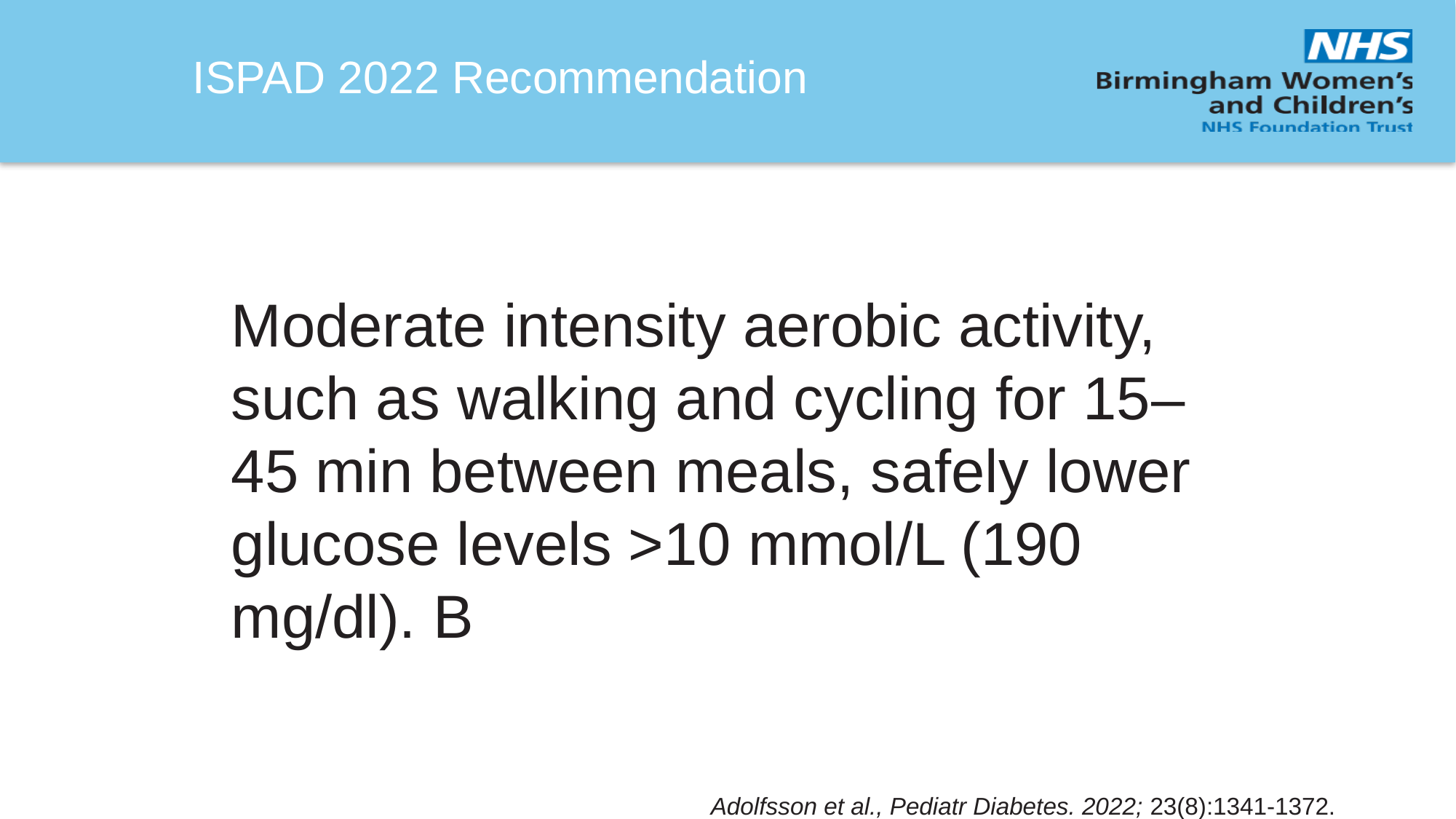

ISPAD 2022 Recommendation
Moderate intensity aerobic activity, such as walking and cycling for 15–45 min between meals, safely lower glucose levels >10 mmol/L (190 mg/dl). B
Adolfsson et al., Pediatr Diabetes. 2022; 23(8):1341-1372.